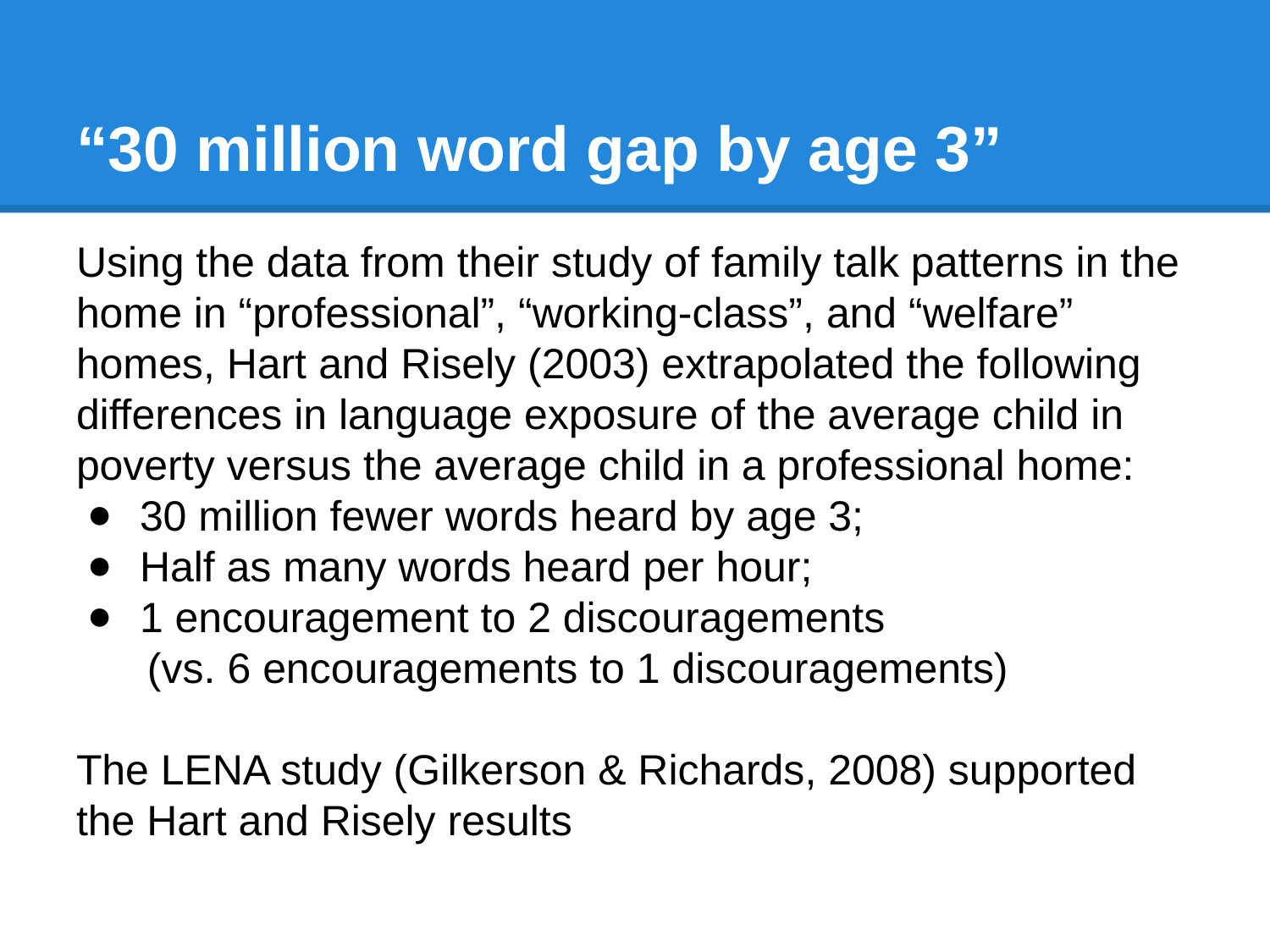

# “30 million word gap by age 3”
Using the data from their study of family talk patterns in the home in “professional”, “working-class”, and “welfare” homes, Hart and Risely (2003) extrapolated the following differences in language exposure of the average child in poverty versus the average child in a professional home:
30 million fewer words heard by age 3;
Half as many words heard per hour;
1 encouragement to 2 discouragements
      (vs. 6 encouragements to 1 discouragements)

The LENA study (Gilkerson & Richards, 2008) supported the Hart and Risely results